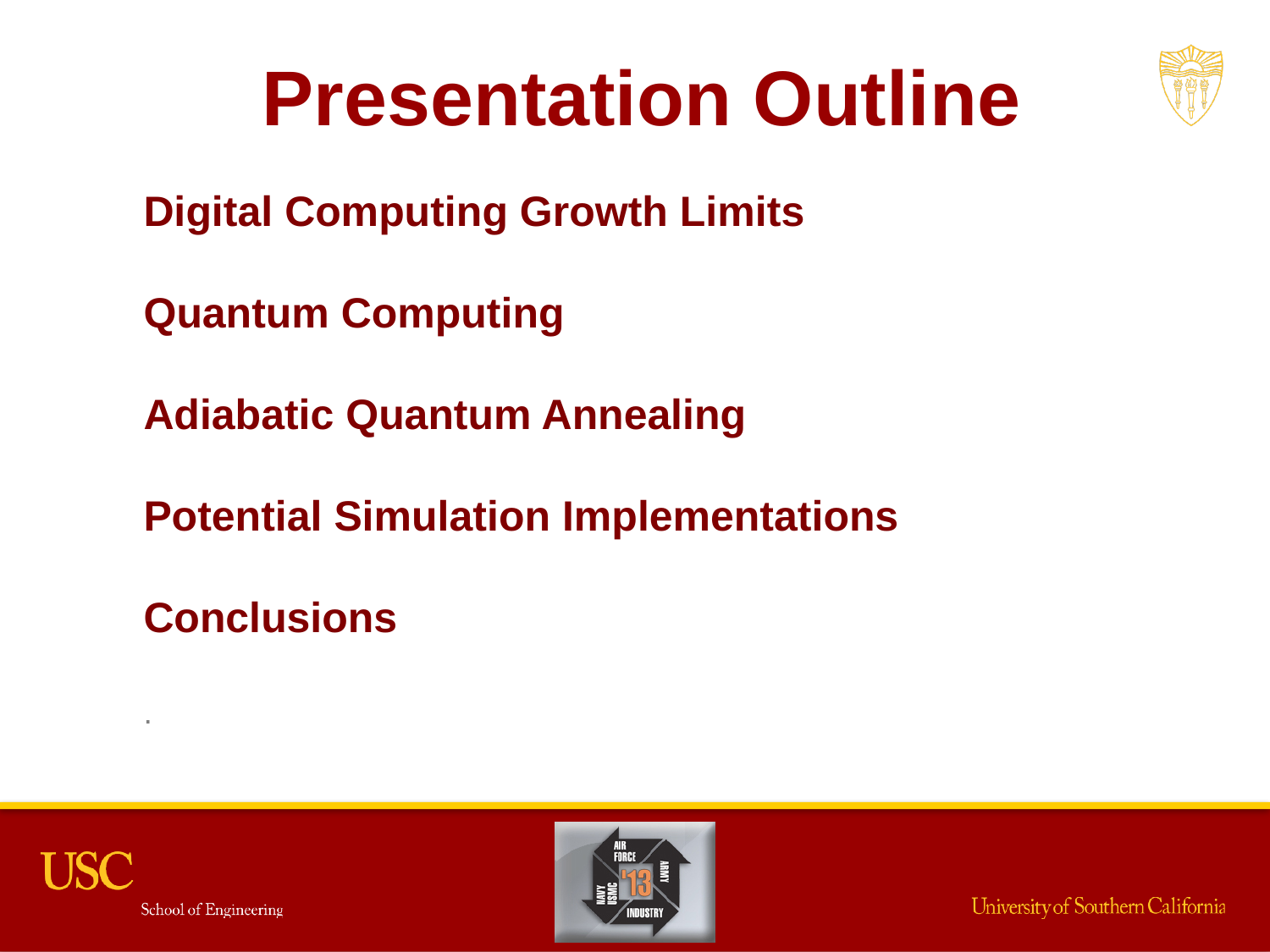

# Presentation Outline
Digital Computing Growth Limits

Quantum Computing

Adiabatic Quantum Annealing

Potential Simulation Implementations

Conclusions

.